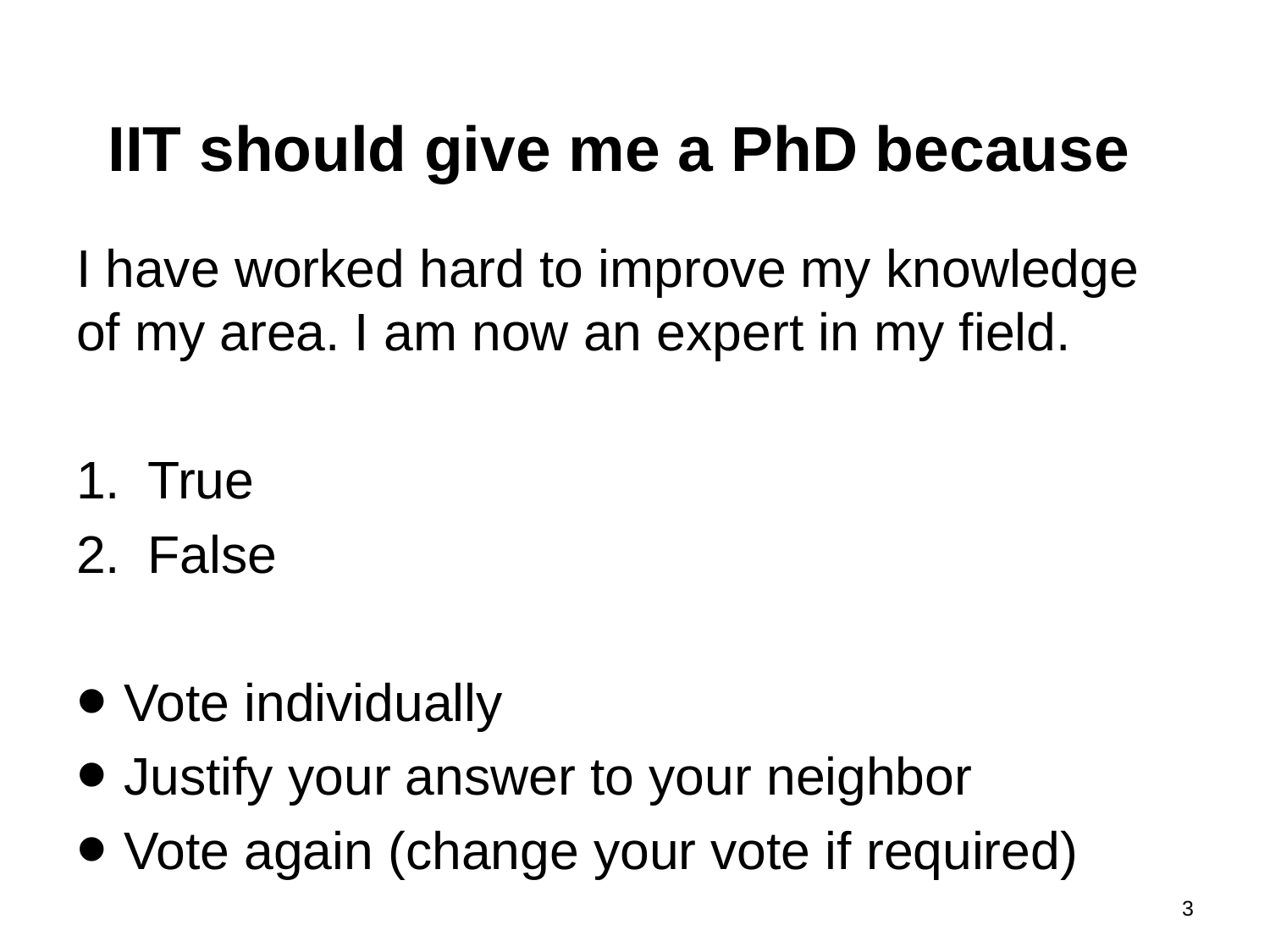

# IIT should give me a PhD because
I have worked hard to improve my knowledge of my area. I am now an expert in my field.

True
False

Vote individually
Justify your answer to your neighbor
Vote again (change your vote if required)
3